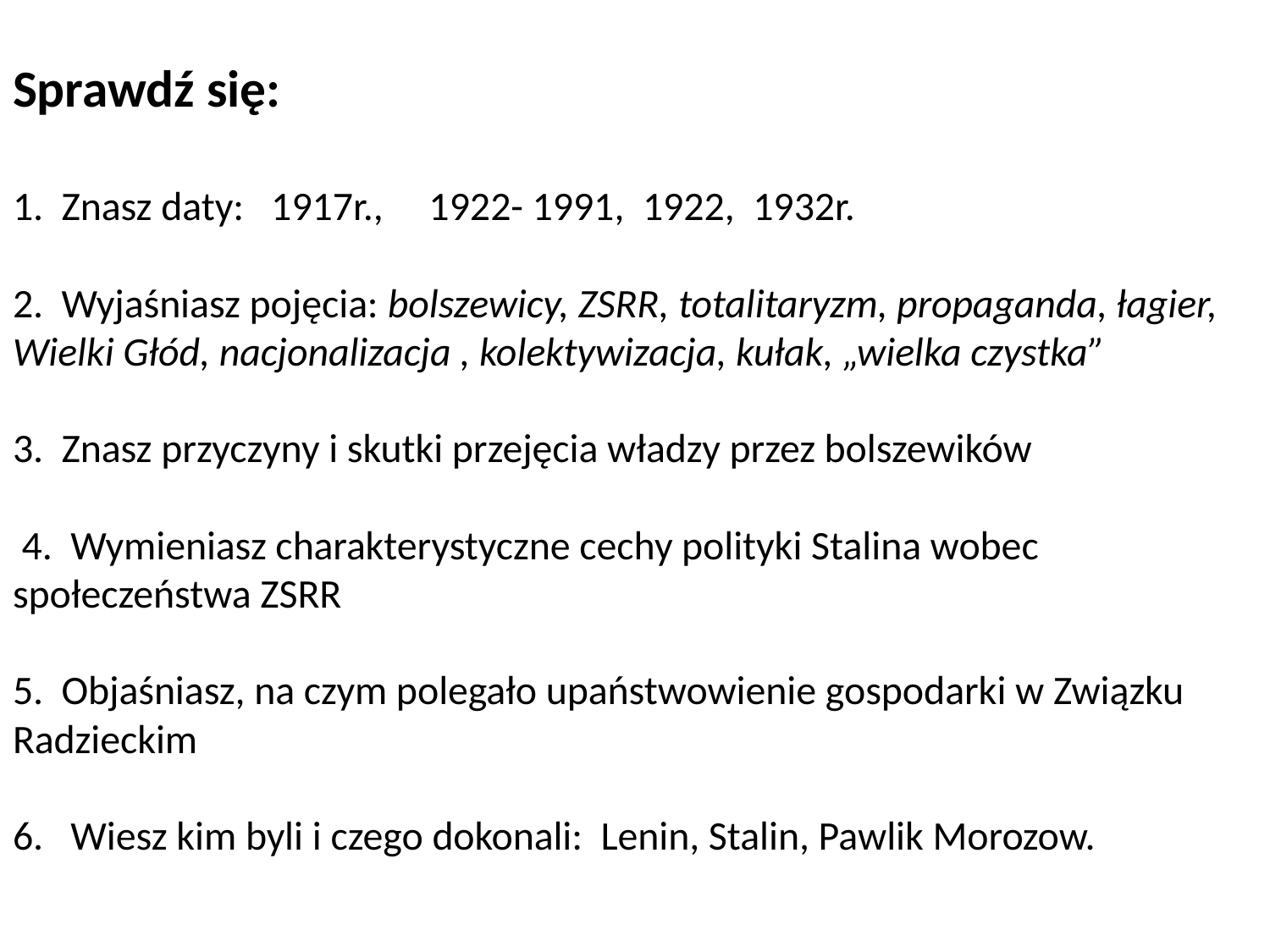

# Sprawdź się: 1.  Znasz daty:   1917r.,     1922- 1991,  1922,  1932r. 2.  Wyjaśniasz pojęcia: bolszewicy, ZSRR, totalitaryzm, propaganda, łagier, Wielki Głód, nacjonalizacja , kolektywizacja, kułak, „wielka czystka” 3.  Znasz przyczyny i skutki przejęcia władzy przez bolszewików 4.  Wymieniasz charakterystyczne cechy polityki Stalina wobec społeczeństwa ZSRR 5.  Objaśniasz, na czym polegało upaństwowienie gospodarki w Związku Radzieckim 6.   Wiesz kim byli i czego dokonali:  Lenin, Stalin, Pawlik Morozow.